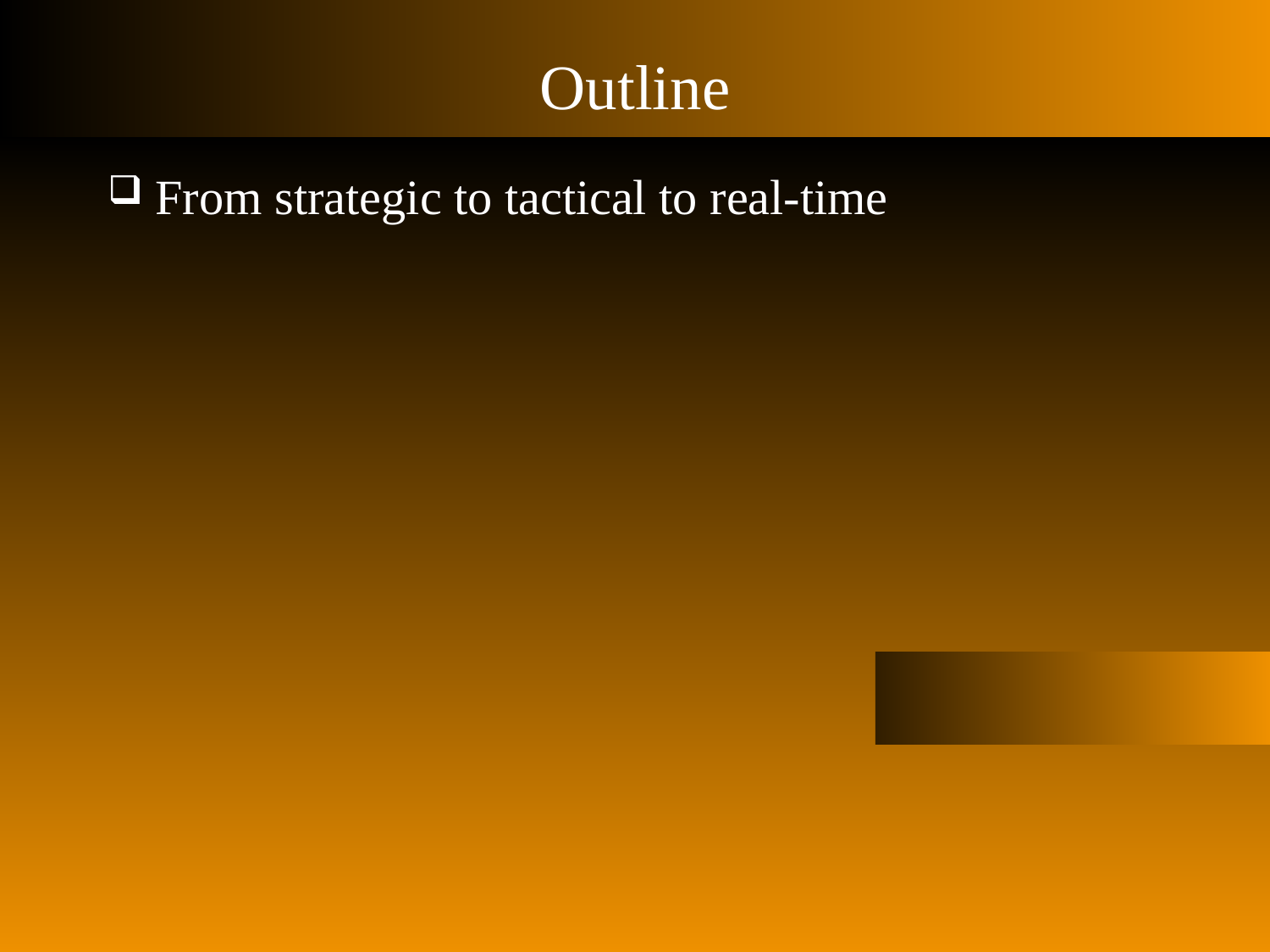

# Outline

From strategic to tactical to real-time